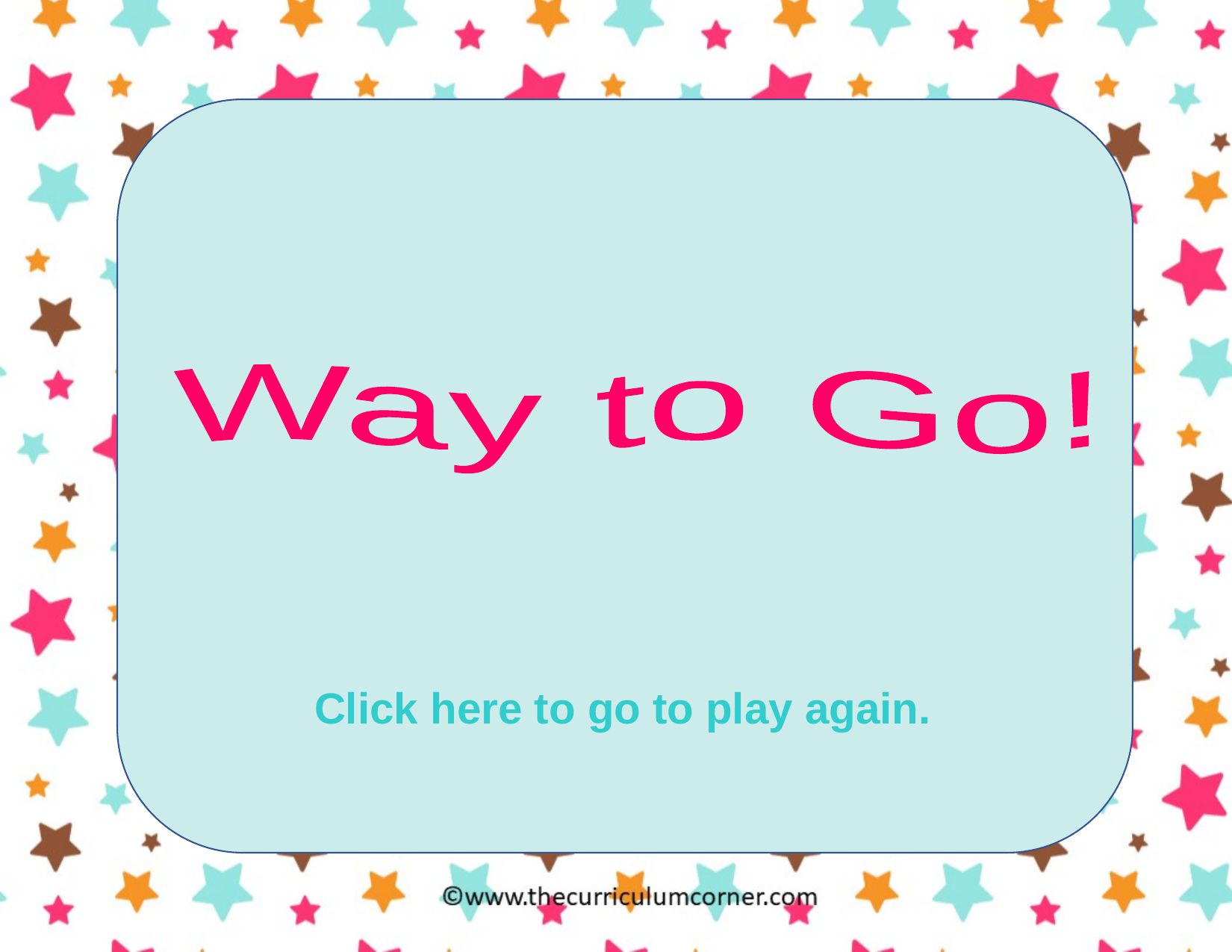

Way to Go!
Click here to go to play again.